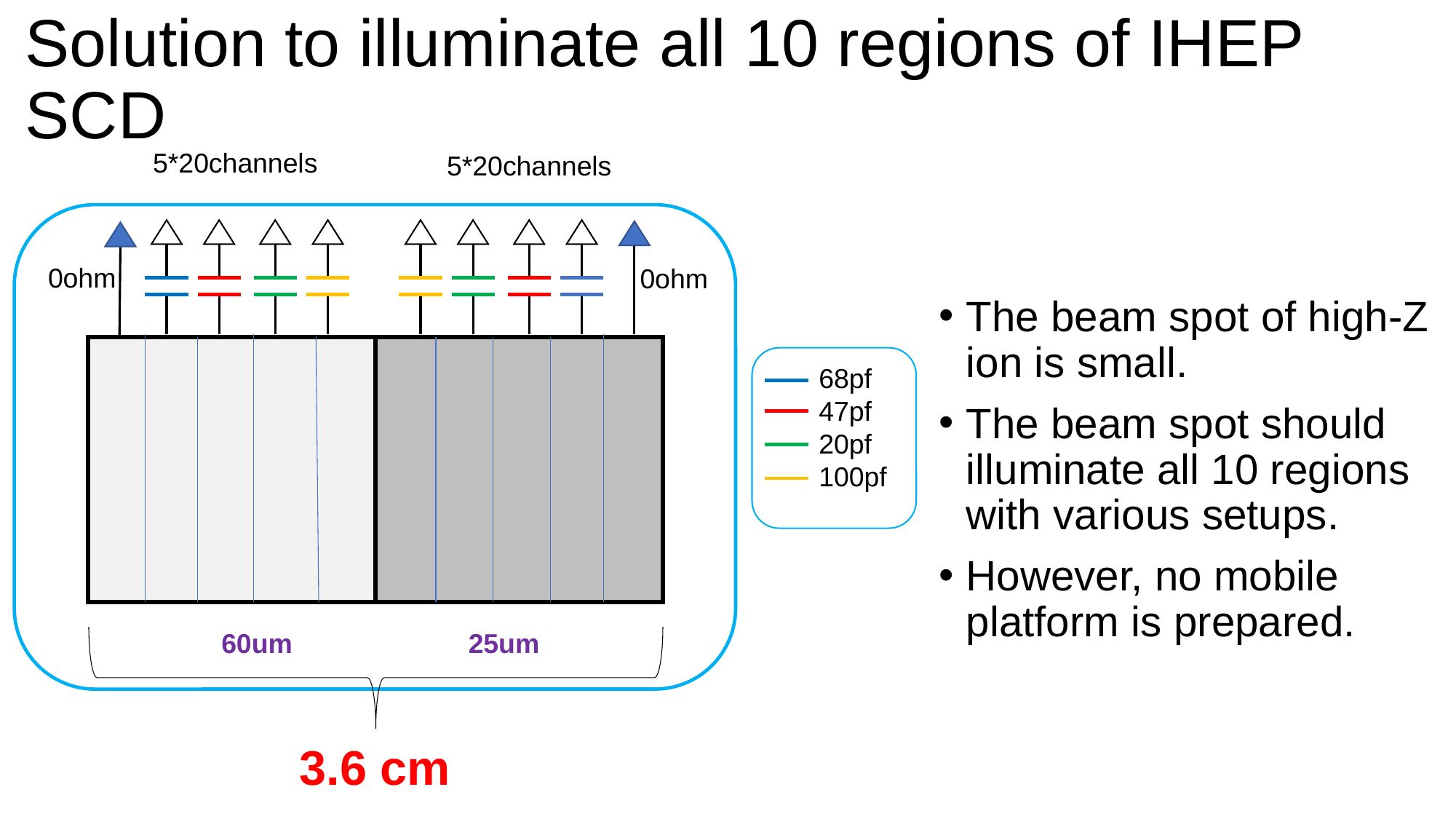

# Solution to illuminate all 10 regions of IHEP SCD
5*20channels
5*20channels

0ohm
0ohm
The beam spot of high-Z ion is small.
The beam spot should illuminate all 10 regions with various setups.
However, no mobile platform is prepared.

68pf
47pf
20pf
100pf

60um

25um
3.6 cm